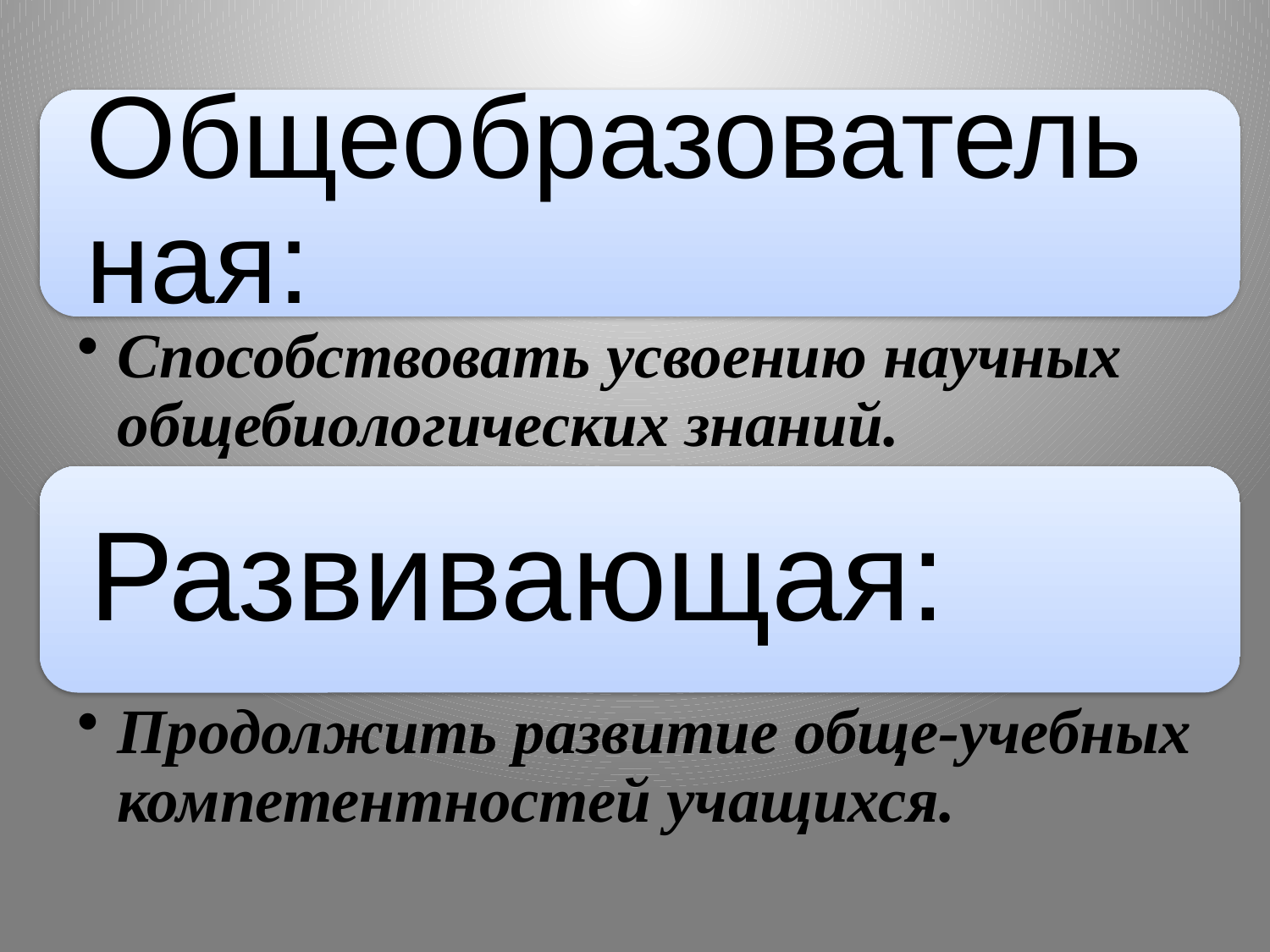

Общеобразовательная:
Способствовать усвоению научных общебиологических знаний.
Развивающая:
Продолжить развитие обще-учебных компетентностей учащихся.